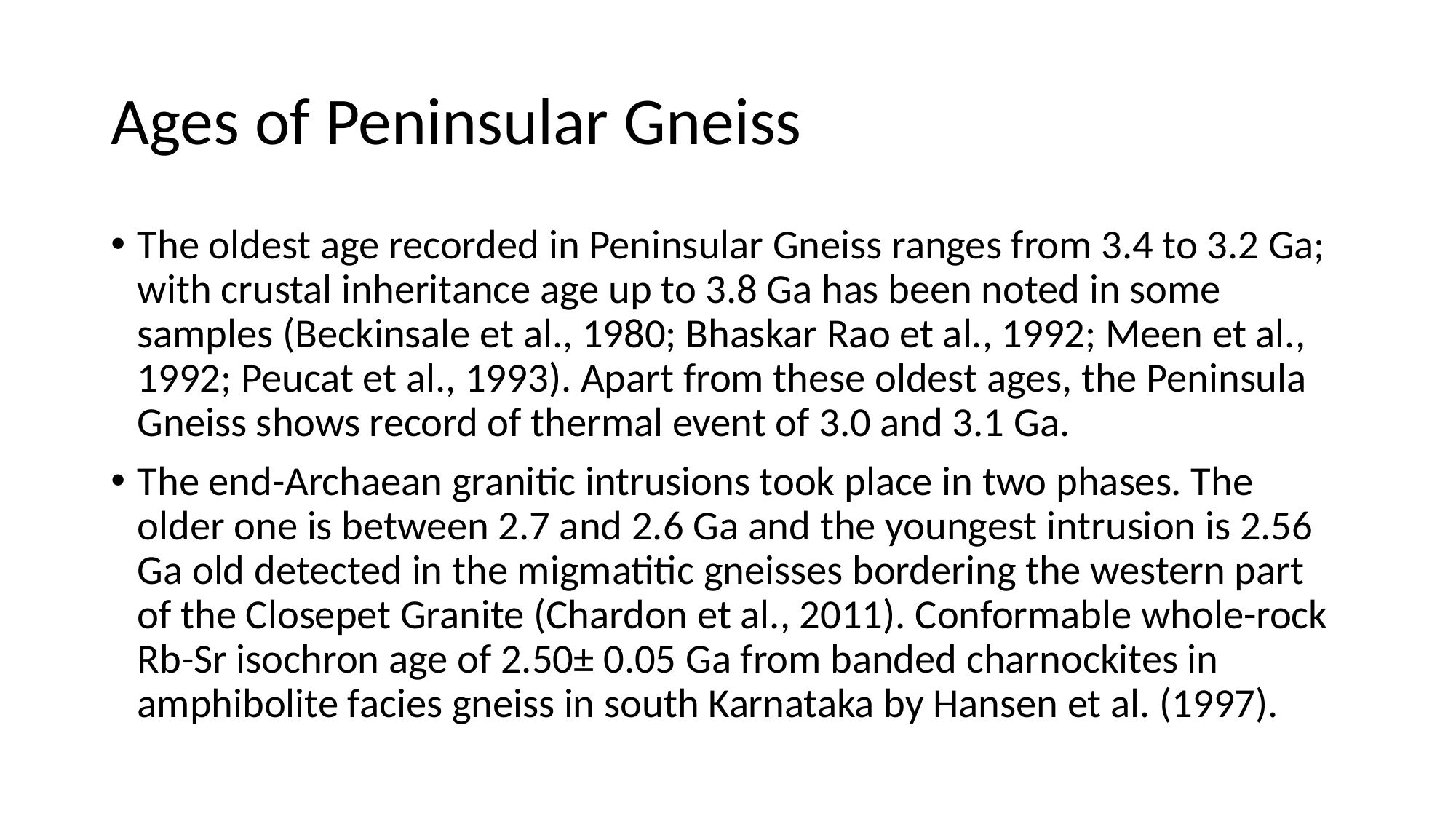

# Ages of Peninsular Gneiss
The oldest age recorded in Peninsular Gneiss ranges from 3.4 to 3.2 Ga; with crustal inheritance age up to 3.8 Ga has been noted in some samples (Beckinsale et al., 1980; Bhaskar Rao et al., 1992; Meen et al., 1992; Peucat et al., 1993). Apart from these oldest ages, the Peninsula Gneiss shows record of thermal event of 3.0 and 3.1 Ga.
The end-Archaean granitic intrusions took place in two phases. The older one is between 2.7 and 2.6 Ga and the youngest intrusion is 2.56 Ga old detected in the migmatitic gneisses bordering the western part of the Closepet Granite (Chardon et al., 2011). Conformable whole-rock Rb-Sr isochron age of 2.50± 0.05 Ga from banded charnockites in amphibolite facies gneiss in south Karnataka by Hansen et al. (1997).